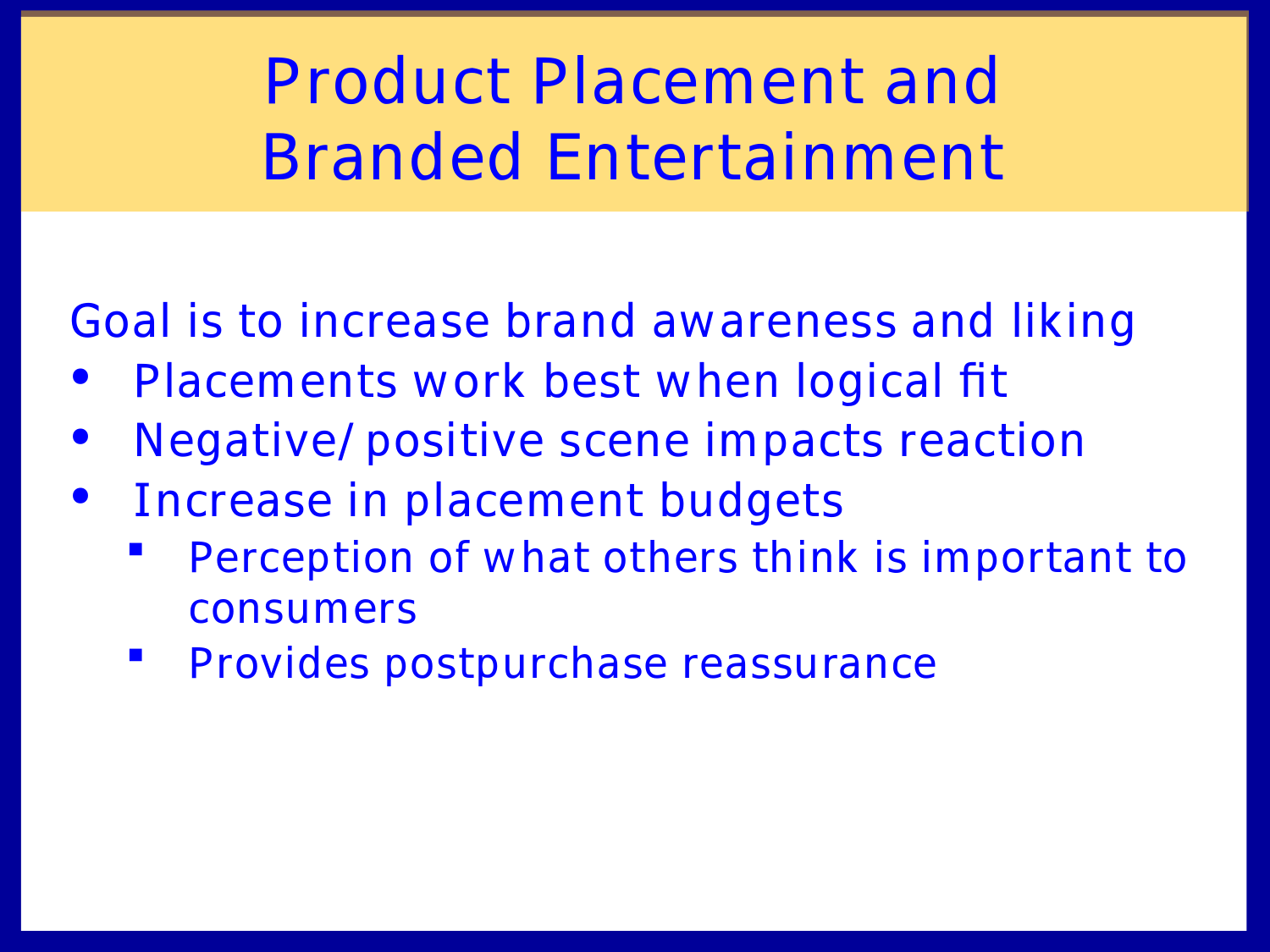

# Product Placement and Branded Entertainment
Goal is to increase brand awareness and liking
Placements work best when logical fit
Negative/positive scene impacts reaction
Increase in placement budgets
Perception of what others think is important to consumers
Provides postpurchase reassurance